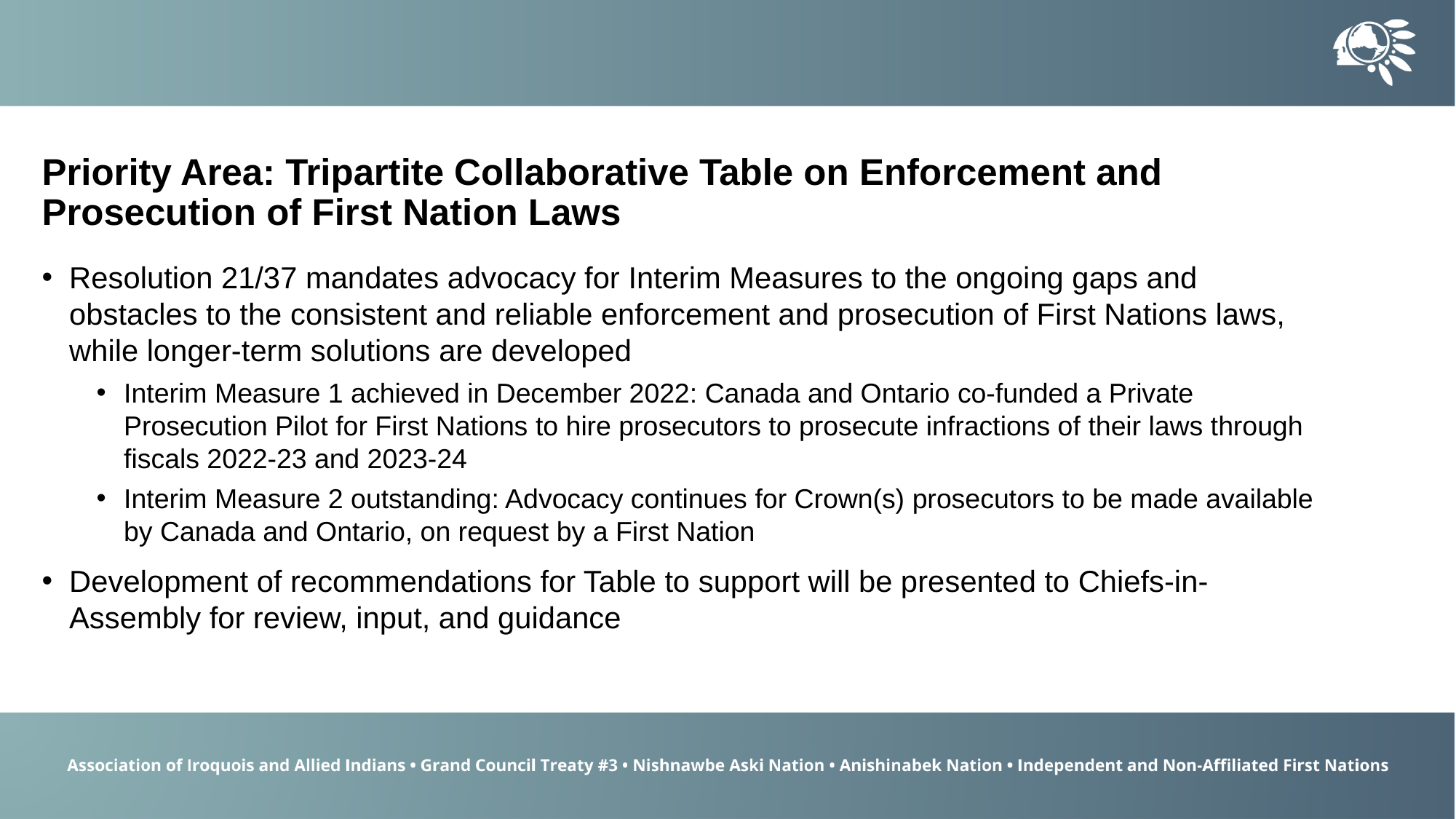

Priority Area: Tripartite Collaborative Table on Enforcement and Prosecution of First Nation Laws
Resolution 21/37 mandates advocacy for Interim Measures to the ongoing gaps and obstacles to the consistent and reliable enforcement and prosecution of First Nations laws, while longer-term solutions are developed
Interim Measure 1 achieved in December 2022: Canada and Ontario co-funded a Private Prosecution Pilot for First Nations to hire prosecutors to prosecute infractions of their laws through fiscals 2022-23 and 2023-24
Interim Measure 2 outstanding: Advocacy continues for Crown(s) prosecutors to be made available by Canada and Ontario, on request by a First Nation
Development of recommendations for Table to support will be presented to Chiefs-in-Assembly for review, input, and guidance